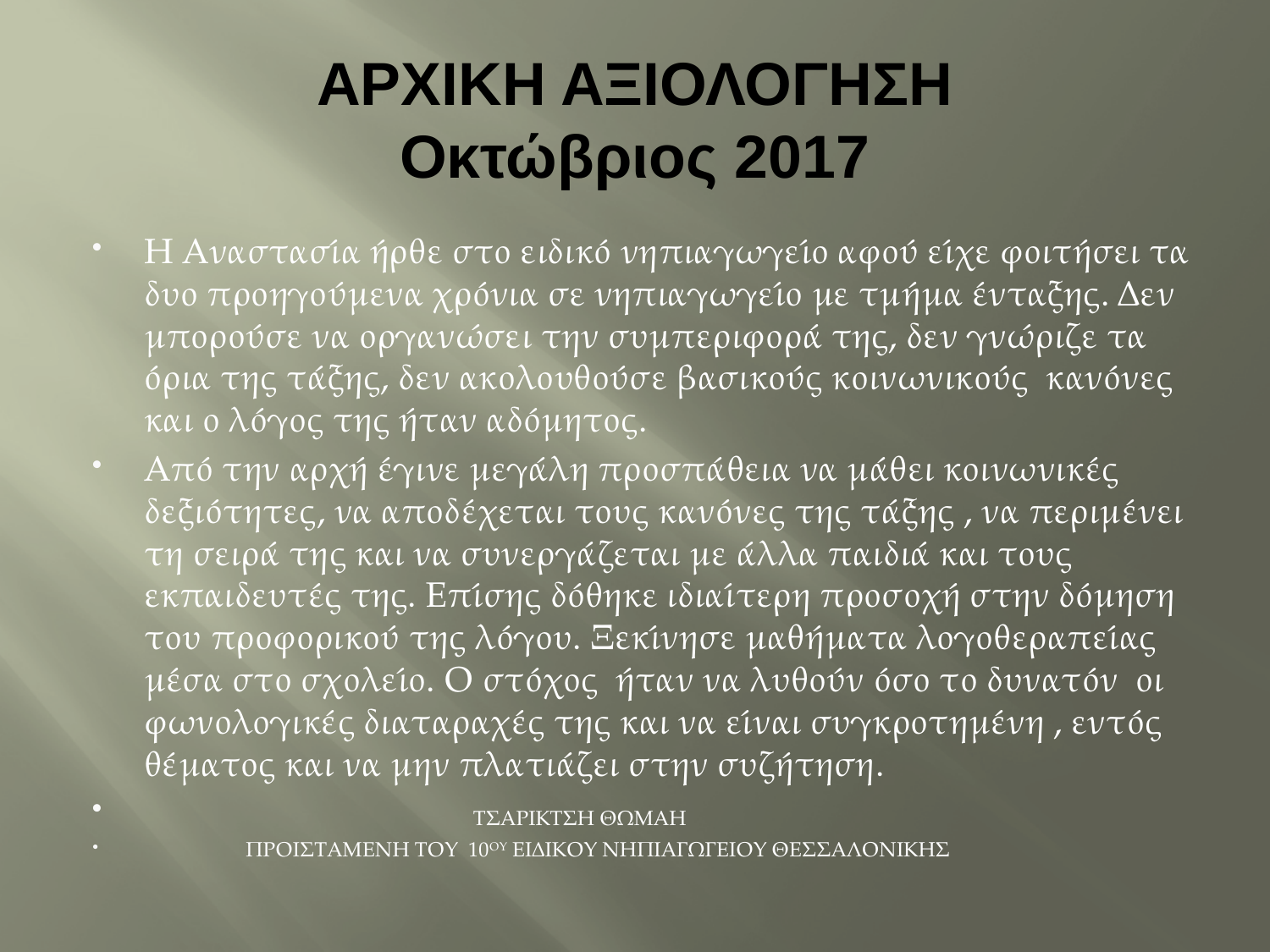

# ΑΡΧΙΚΗ ΑΞΙΟΛΟΓΗΣΗ Οκτώβριος 2017
Η Αναστασία ήρθε στο ειδικό νηπιαγωγείο αφού είχε φοιτήσει τα δυο προηγούμενα χρόνια σε νηπιαγωγείο με τμήμα ένταξης. Δεν μπορούσε να οργανώσει την συμπεριφορά της, δεν γνώριζε τα όρια της τάξης, δεν ακολουθούσε βασικούς κοινωνικούς  κανόνες και ο λόγος της ήταν αδόμητος.
Από την αρχή έγινε μεγάλη προσπάθεια να μάθει κοινωνικές δεξιότητες, να αποδέχεται τους κανόνες της τάξης , να περιμένει τη σειρά της και να συνεργάζεται με άλλα παιδιά και τους εκπαιδευτές της. Επίσης δόθηκε ιδιαίτερη προσοχή στην δόμηση του προφορικού της λόγου. Ξεκίνησε μαθήματα λογοθεραπείας μέσα στο σχολείο. Ο στόχος  ήταν να λυθούν όσο το δυνατόν  οι φωνολογικές διαταραχές της και να είναι συγκροτημένη , εντός θέματος και να μην πλατιάζει στην συζήτηση.
                                     ΤΣΑΡΙΚΤΣΗ ΘΩΜΑΗ
                    ΠΡΟΙΣΤΑΜΕΝΗ ΤΟΥ  10ΟΥ ΕΙΔΙΚΟΥ ΝΗΠΙΑΓΩΓΕΙΟΥ ΘΕΣΣΑΛΟΝΙΚΗΣ